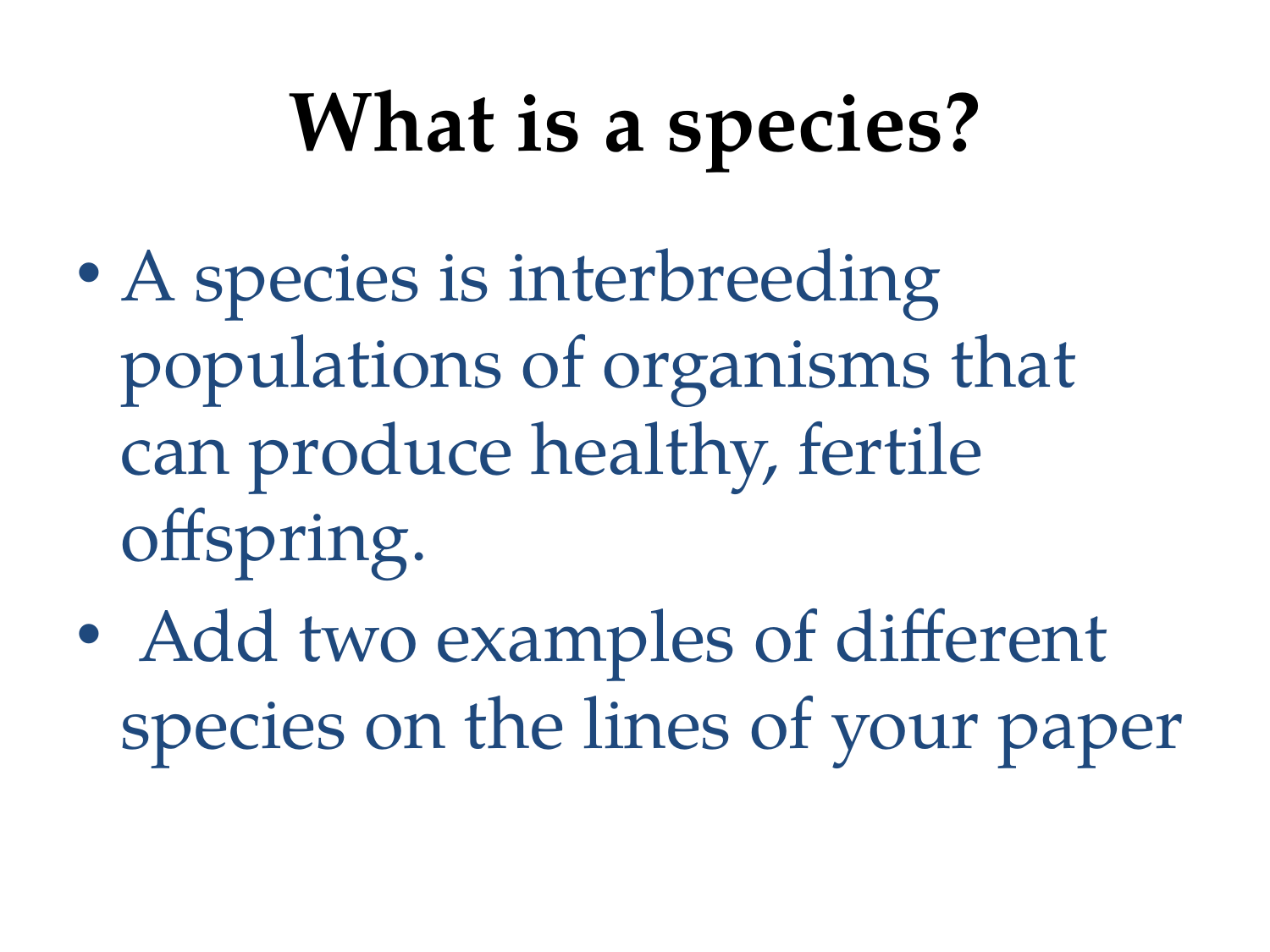

# What is a species?
A species is interbreeding populations of organisms that can produce healthy, fertile offspring.
 Add two examples of different species on the lines of your paper